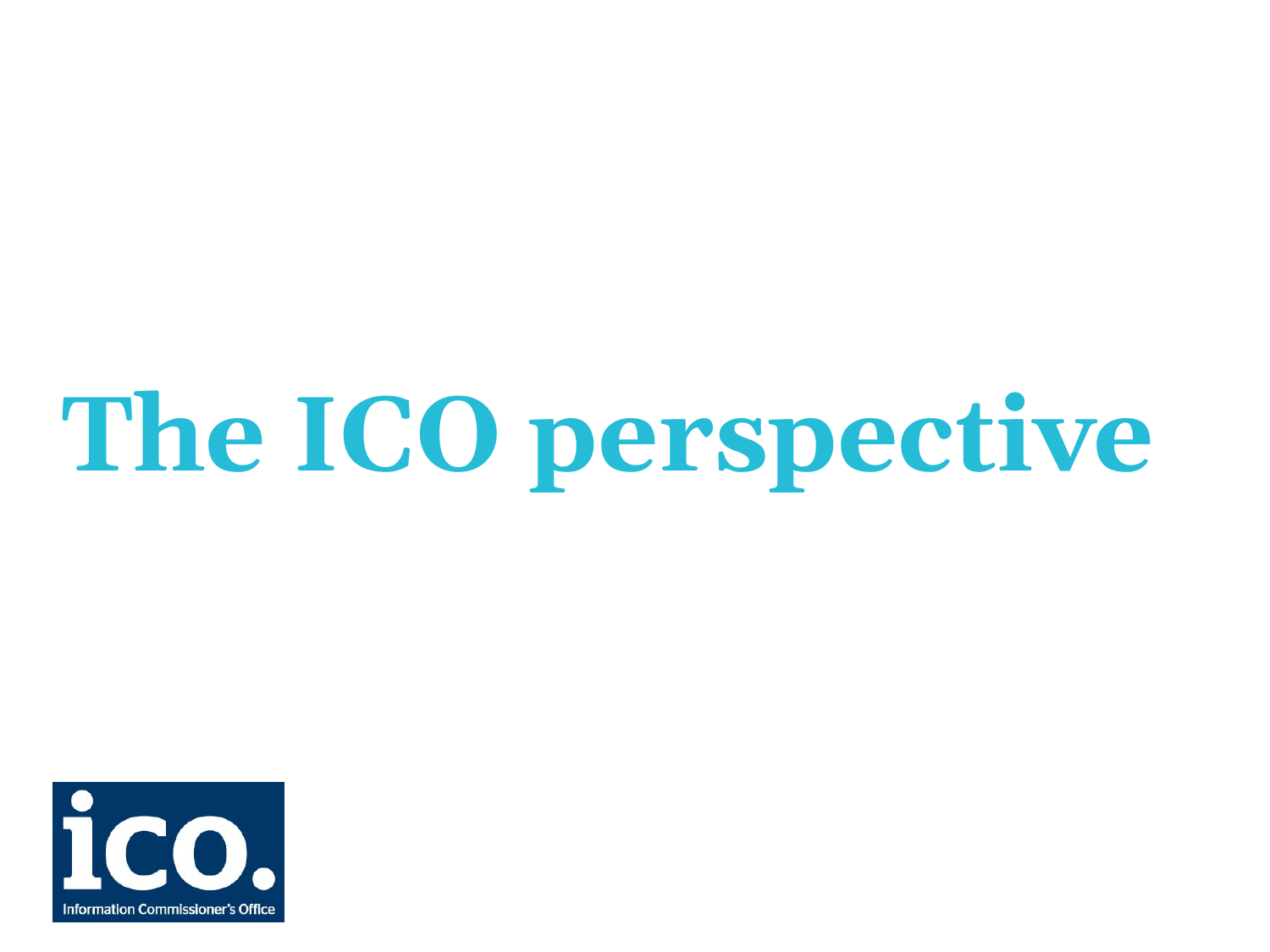

# Principles of Good Administration – Consultation Launch: The ICO perspective
Christopher Graham - Information Commissioner
Anne Jones - Assistant Information Commissioner